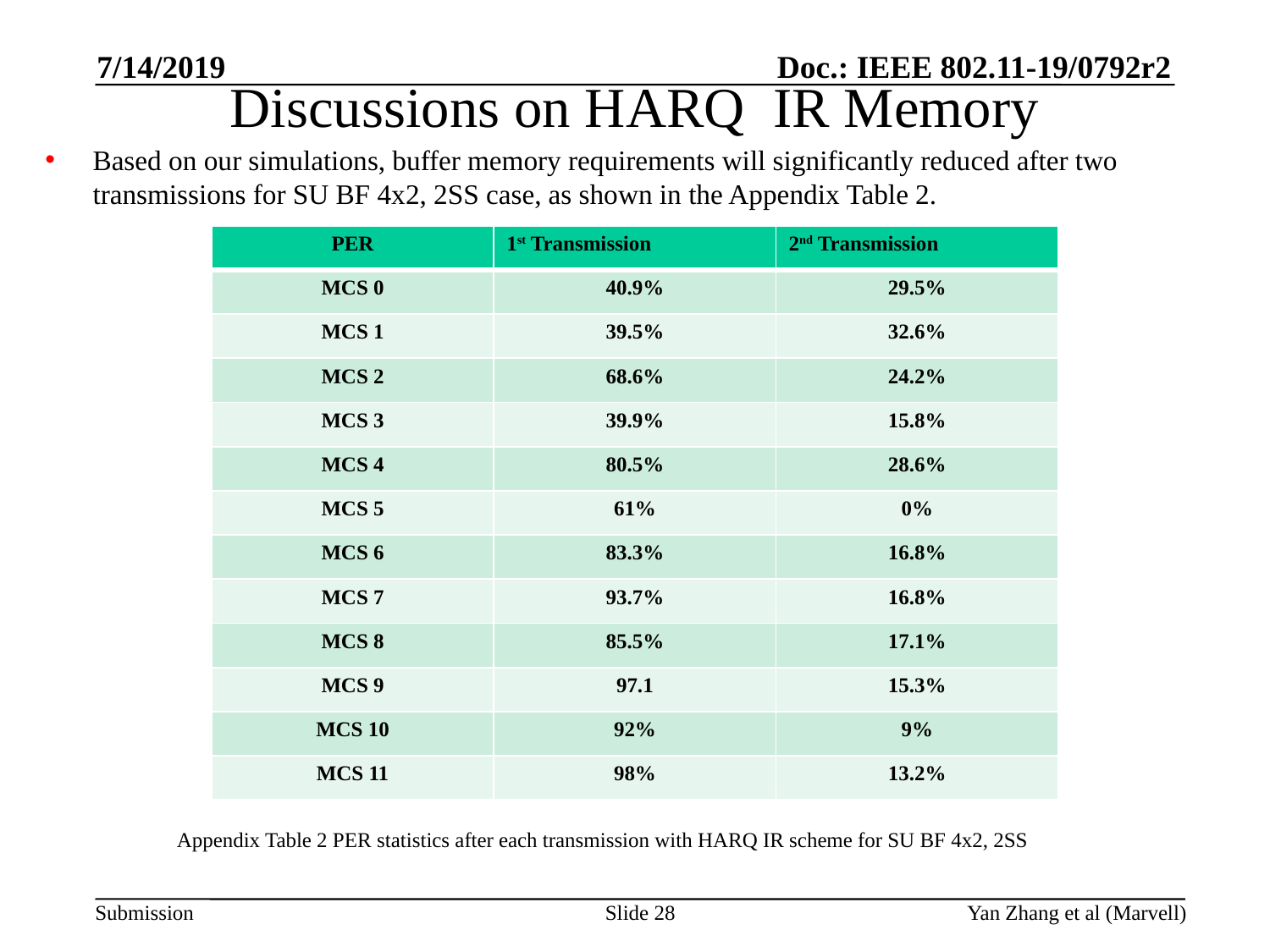

7/14/2019
# Discussions on HARQ  IR Memory
Based on our simulations, buffer memory requirements will significantly reduced after two transmissions for SU BF 4x2, 2SS case, as shown in the Appendix Table 2.
| PER | 1st Transmission | 2nd Transmission |
| --- | --- | --- |
| MCS 0 | 40.9% | 29.5% |
| MCS 1 | 39.5% | 32.6% |
| MCS 2 | 68.6% | 24.2% |
| MCS 3 | 39.9% | 15.8% |
| MCS 4 | 80.5% | 28.6% |
| MCS 5 | 61% | 0% |
| MCS 6 | 83.3% | 16.8% |
| MCS 7 | 93.7% | 16.8% |
| MCS 8 | 85.5% | 17.1% |
| MCS 9 | 97.1 | 15.3% |
| MCS 10 | 92% | 9% |
| MCS 11 | 98% | 13.2% |
Appendix Table 2 PER statistics after each transmission with HARQ IR scheme for SU BF 4x2, 2SS
Slide 28
Yan Zhang et al (Marvell)